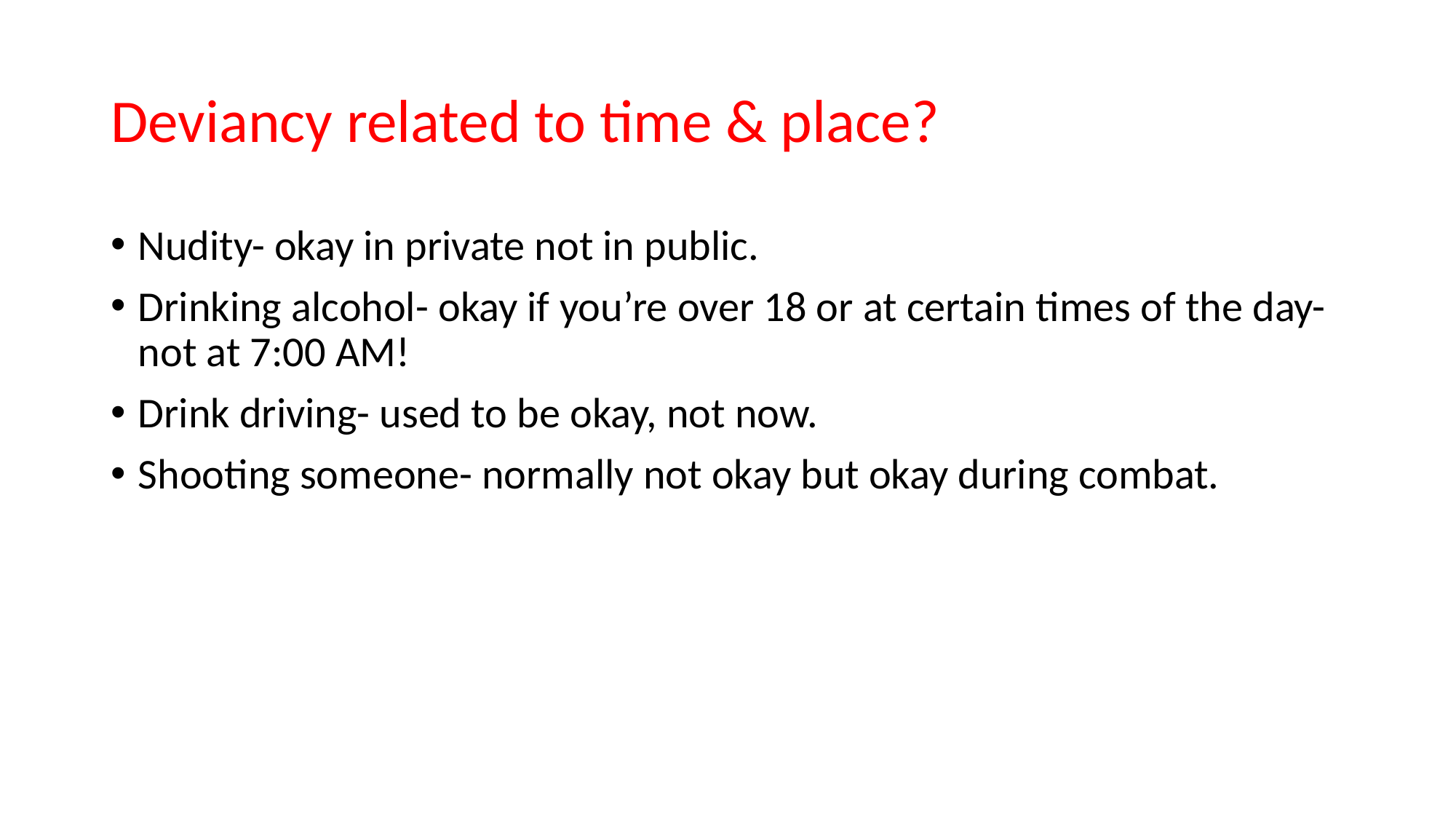

# Deviancy related to time & place?
Nudity- okay in private not in public.
Drinking alcohol- okay if you’re over 18 or at certain times of the day- not at 7:00 AM!
Drink driving- used to be okay, not now.
Shooting someone- normally not okay but okay during combat.